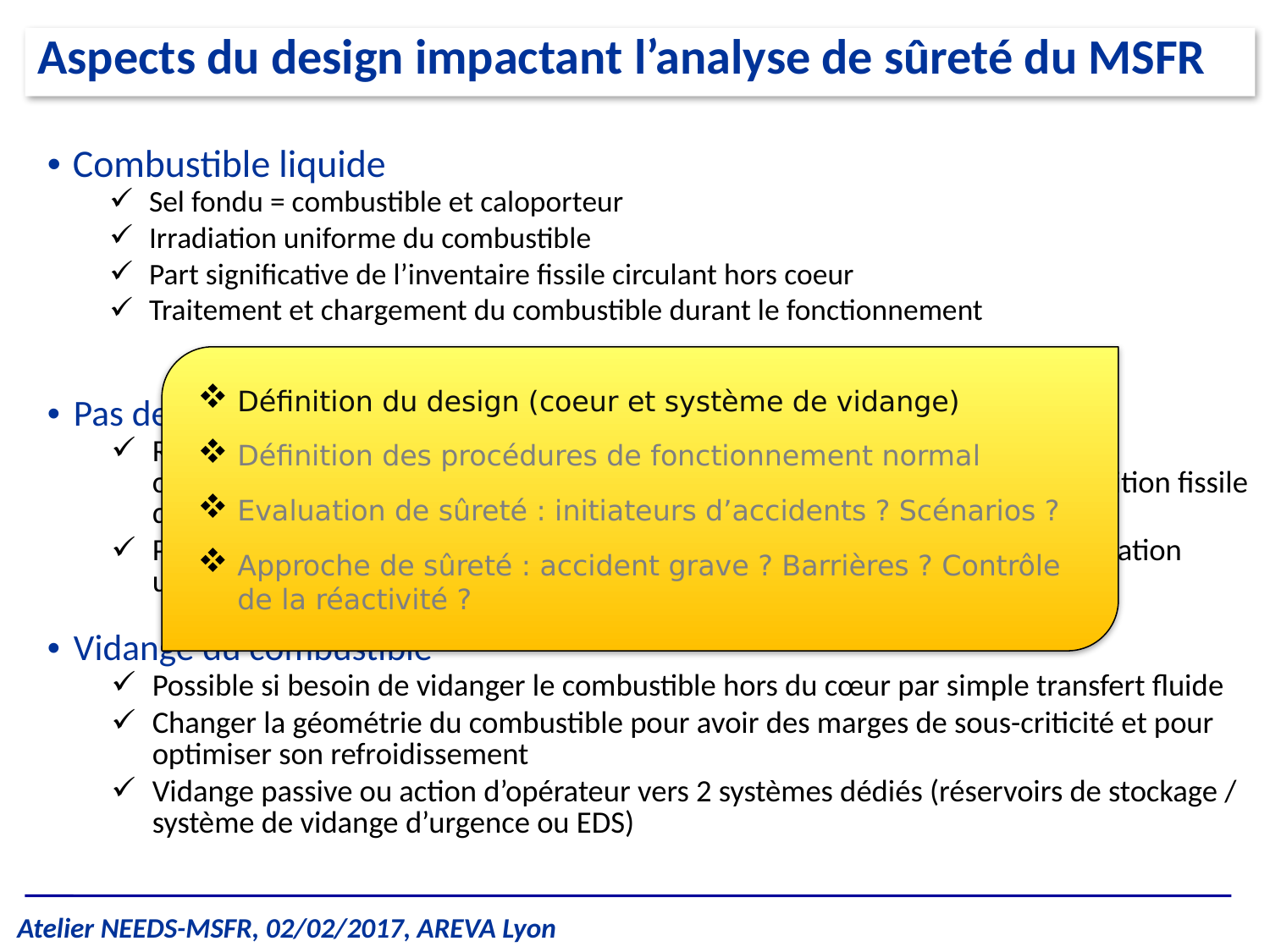

Aspects du design impactant l’analyse de sûreté du MSFR
Combustible liquide
Sel fondu = combustible et caloporteur
Irradiation uniforme du combustible
Part significative de l’inventaire fissile circulant hors coeur
Traitement et chargement du combustible durant le fonctionnement

Définition du design (coeur et système de vidange)
Définition des procédures de fonctionnement normal
Evaluation de sûreté : initiateurs d’accidents ? Scénarios ?
Approche de sûreté : accident grave ? Barrières ? Contrôle de la réactivité ?
Pas de barre de contrôle en coeur
Réactivité contrôlée par le taux de transfert de chaleur vers les échangeurs + coefficients de contre-réaction du sel, par l’ajustement en ligne de la composition fissile du sel et par la géométrie de la masse de combustible
Pas de nécessité de contrôler la nappe de flux de neutrons (pas de REC, irradiation uniforme, etc.)

Vidange du combustible
Possible si besoin de vidanger le combustible hors du cœur par simple transfert fluide
Changer la géométrie du combustible pour avoir des marges de sous-criticité et pour optimiser son refroidissement
Vidange passive ou action d’opérateur vers 2 systèmes dédiés (réservoirs de stockage / système de vidange d’urgence ou EDS)